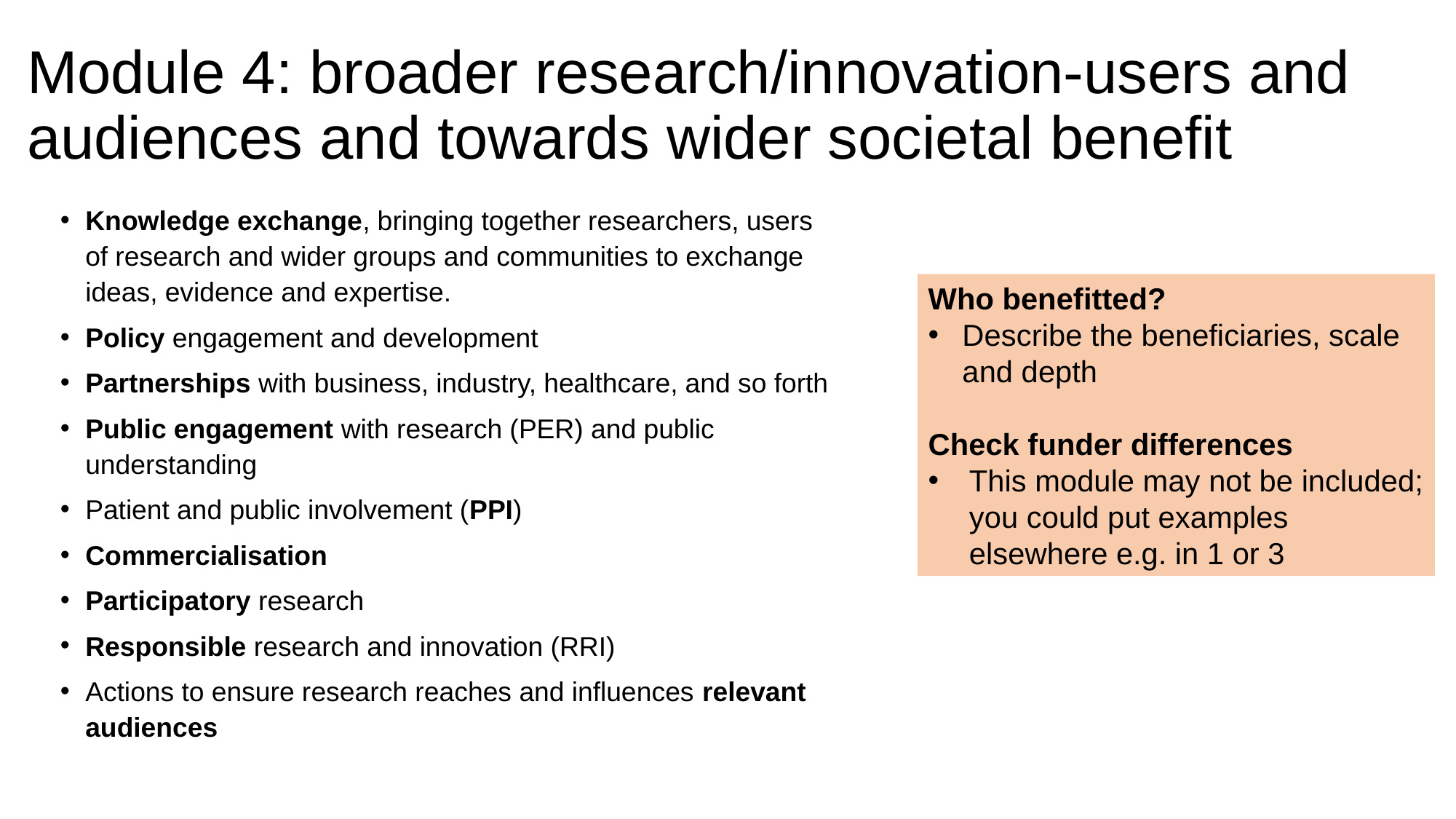

# Module 4: broader research/innovation-users and audiences and towards wider societal benefit
Knowledge exchange, bringing together researchers, users of research and wider groups and communities to exchange ideas, evidence and expertise.
Policy engagement and development
Partnerships with business, industry, healthcare, and so forth
Public engagement with research (PER) and public understanding
Patient and public involvement (PPI)
Commercialisation
Participatory research
Responsible research and innovation (RRI)
Actions to ensure research reaches and influences relevant audiences

Who benefitted?
Describe the beneficiaries, scale and depth

Check funder differences
This module may not be included; you could put examples elsewhere e.g. in 1 or 3